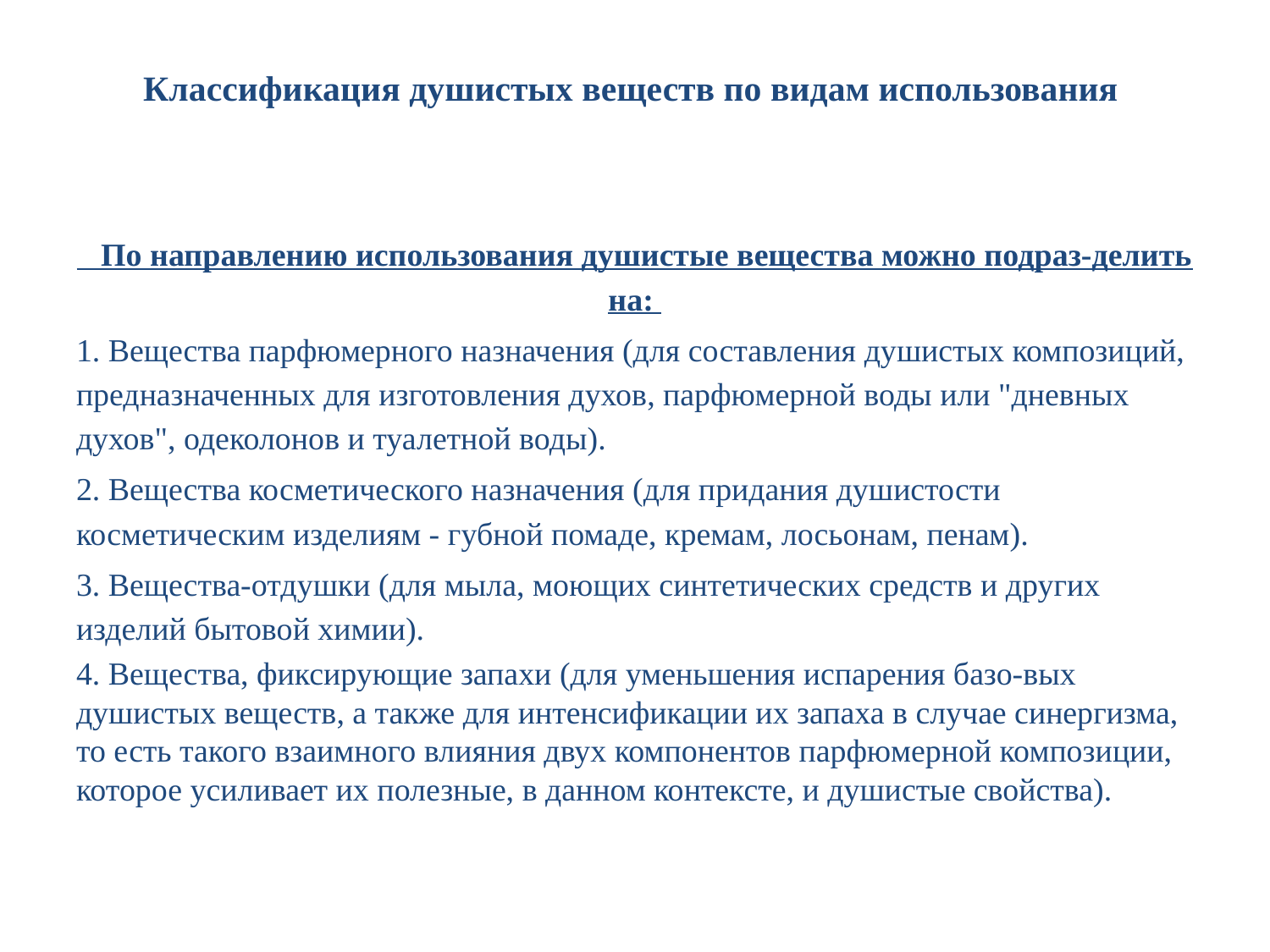

# Классификация душистых веществ по видам использования
   По направлению использования душистые вещества можно подраз-делить на:
1. Вещества парфюмерного назначения (для составления душистых композиций, предназначенных для изготовления духов, парфюмерной воды или "дневных духов", одеколонов и туалетной воды).
2. Вещества косметического назначения (для придания душистости косметическим изделиям - губной помаде, кремам, лосьонам, пенам).
3. Вещества-отдушки (для мыла, моющих синтетических средств и других изделий бытовой химии).
4. Вещества, фиксирующие запахи (для уменьшения испарения базо-вых душистых веществ, а также для интенсификации их запаха в случае синергизма, то есть такого взаимного влияния двух компонентов парфюмерной композиции, которое усиливает их полезные, в данном контексте, и душистые свойства).